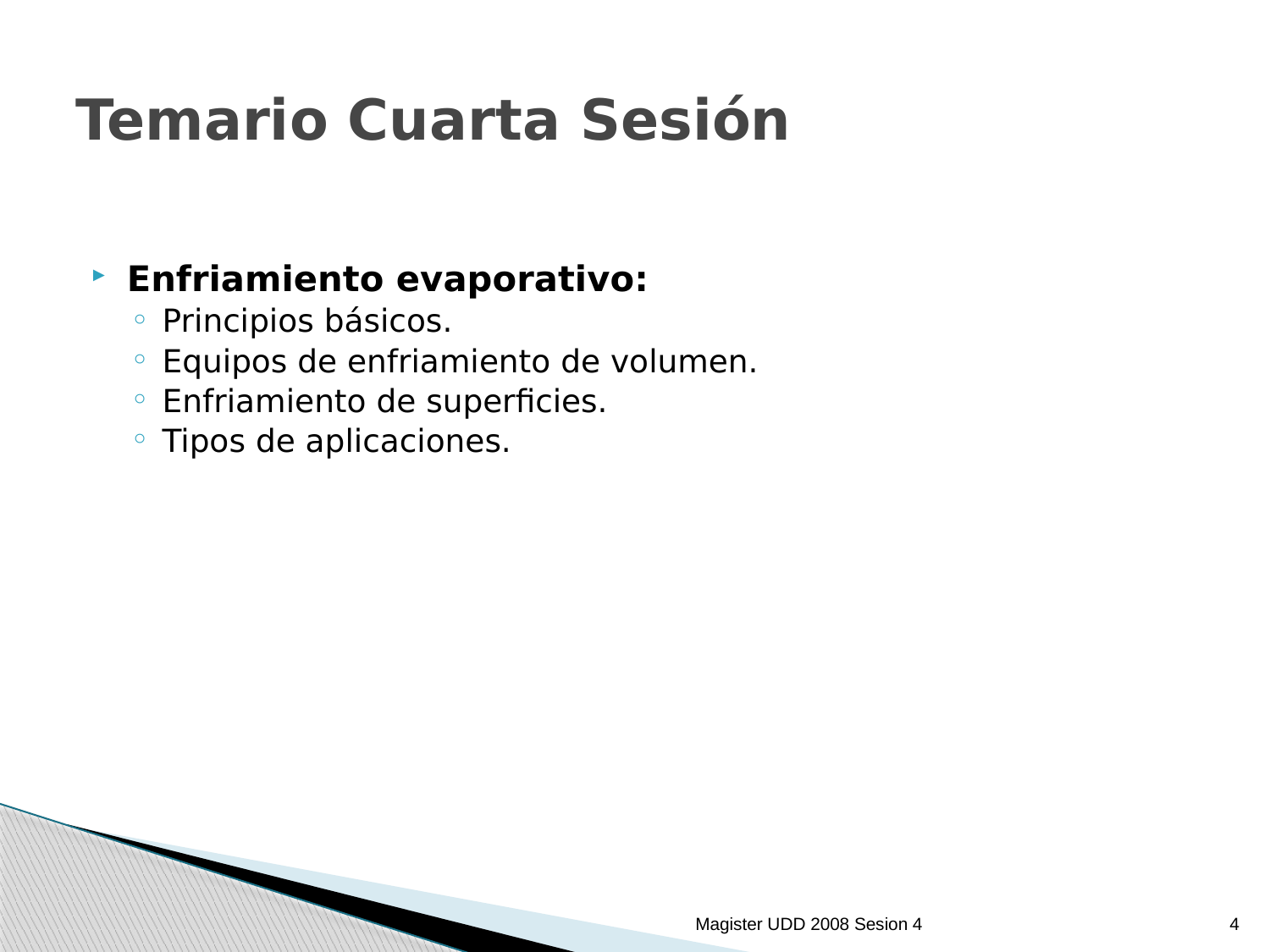

# Temario Cuarta Sesión

Enfriamiento evaporativo:
Principios básicos.
Equipos de enfriamiento de volumen.
Enfriamiento de superficies.
Tipos de aplicaciones.

Magister UDD 2008 Sesion 4
4